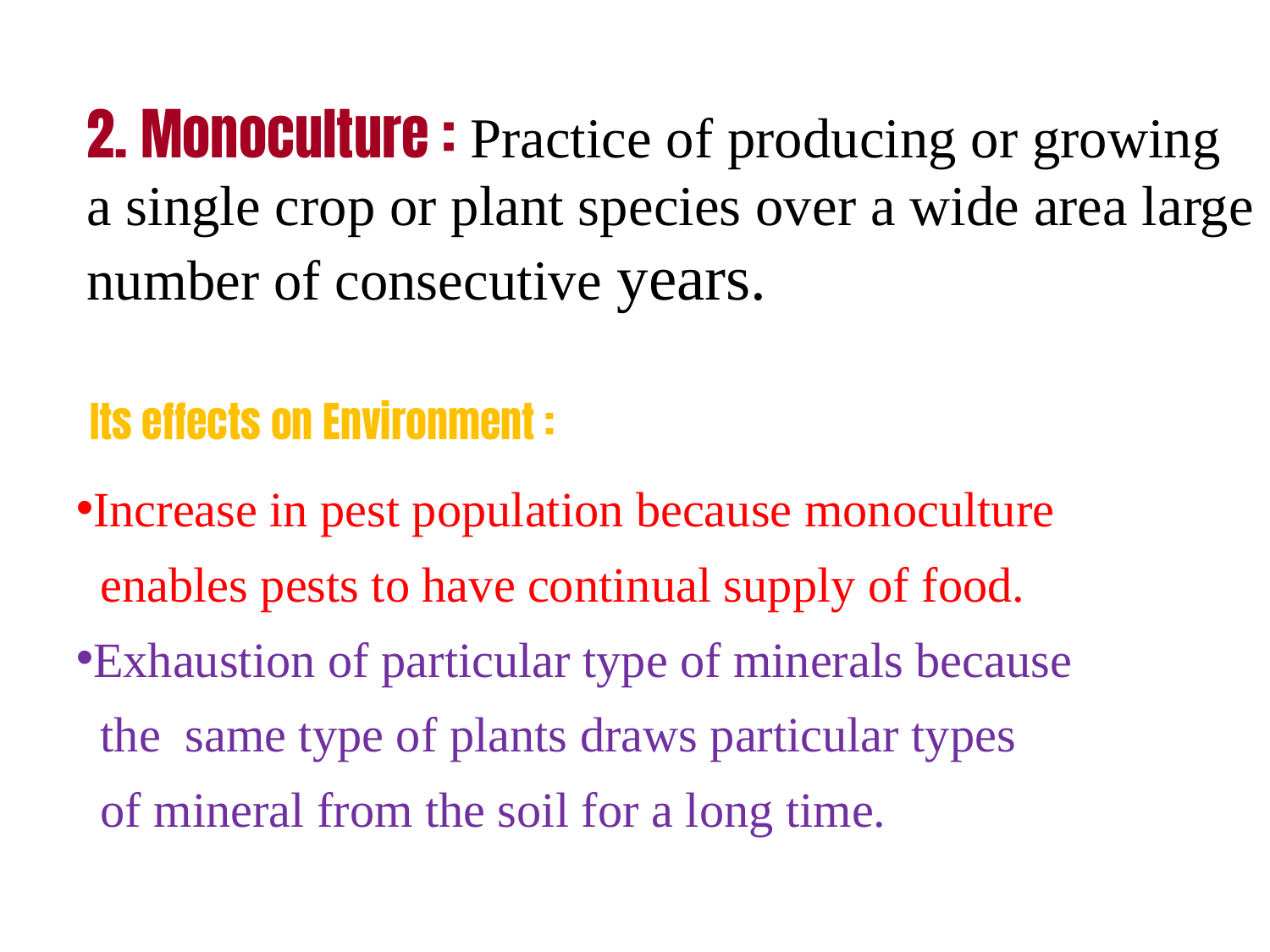

2. Monoculture : Practice of producing or growing a single crop or plant species over a wide area large number of consecutive years.
Its effects on Environment :
Increase in pest population because monoculture
  enables pests to have continual supply of food.
Exhaustion of particular type of minerals because
  the  same type of plants draws particular types
  of mineral from the soil for a long time.